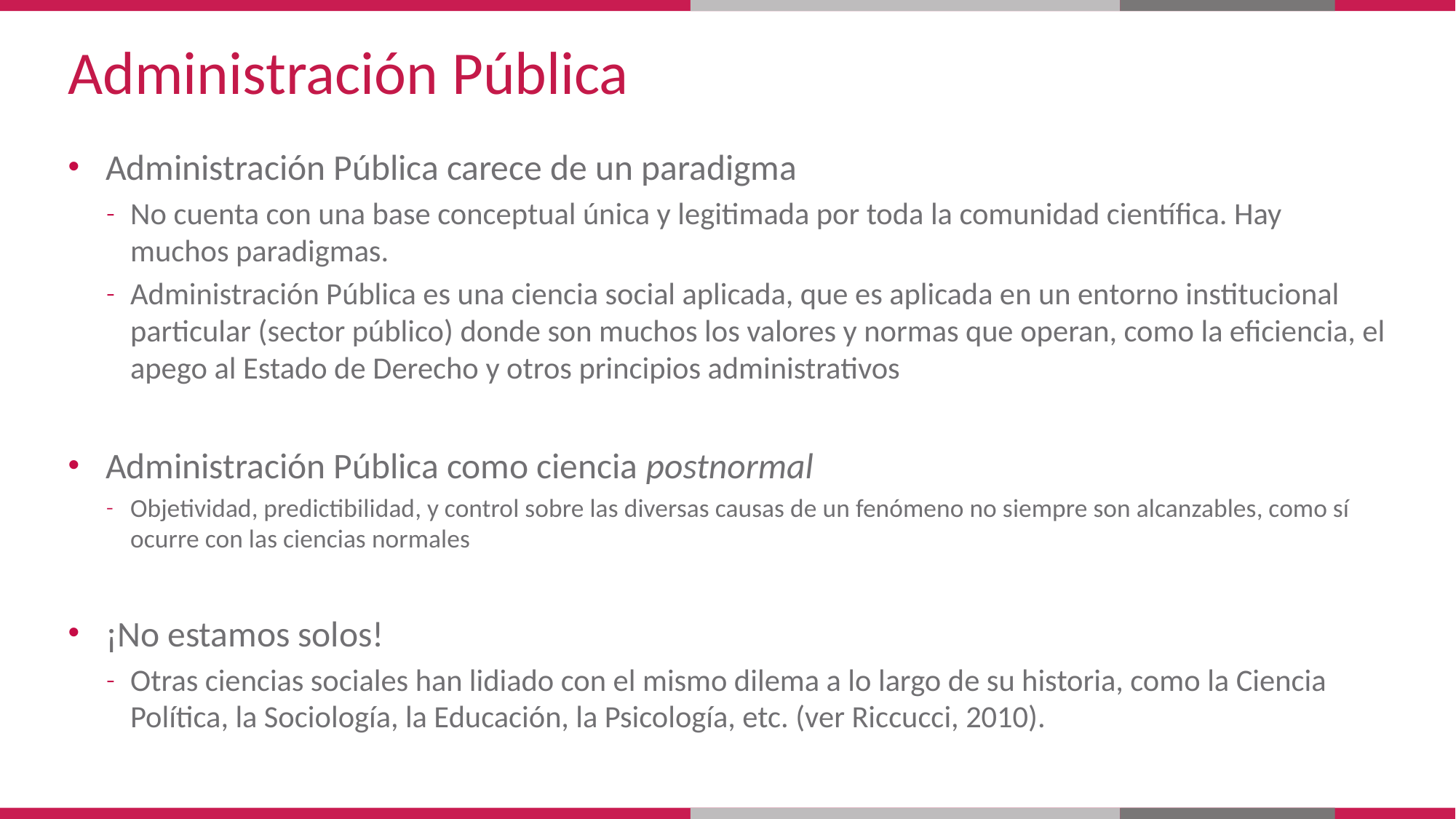

# Administración Pública
Administración Pública carece de un paradigma
No cuenta con una base conceptual única y legitimada por toda la comunidad científica. Hay muchos paradigmas.
Administración Pública es una ciencia social aplicada, que es aplicada en un entorno institucional particular (sector público) donde son muchos los valores y normas que operan, como la eficiencia, el apego al Estado de Derecho y otros principios administrativos

Administración Pública como ciencia postnormal
Objetividad, predictibilidad, y control sobre las diversas causas de un fenómeno no siempre son alcanzables, como sí ocurre con las ciencias normales

¡No estamos solos!
Otras ciencias sociales han lidiado con el mismo dilema a lo largo de su historia, como la Ciencia Política, la Sociología, la Educación, la Psicología, etc. (ver Riccucci, 2010).